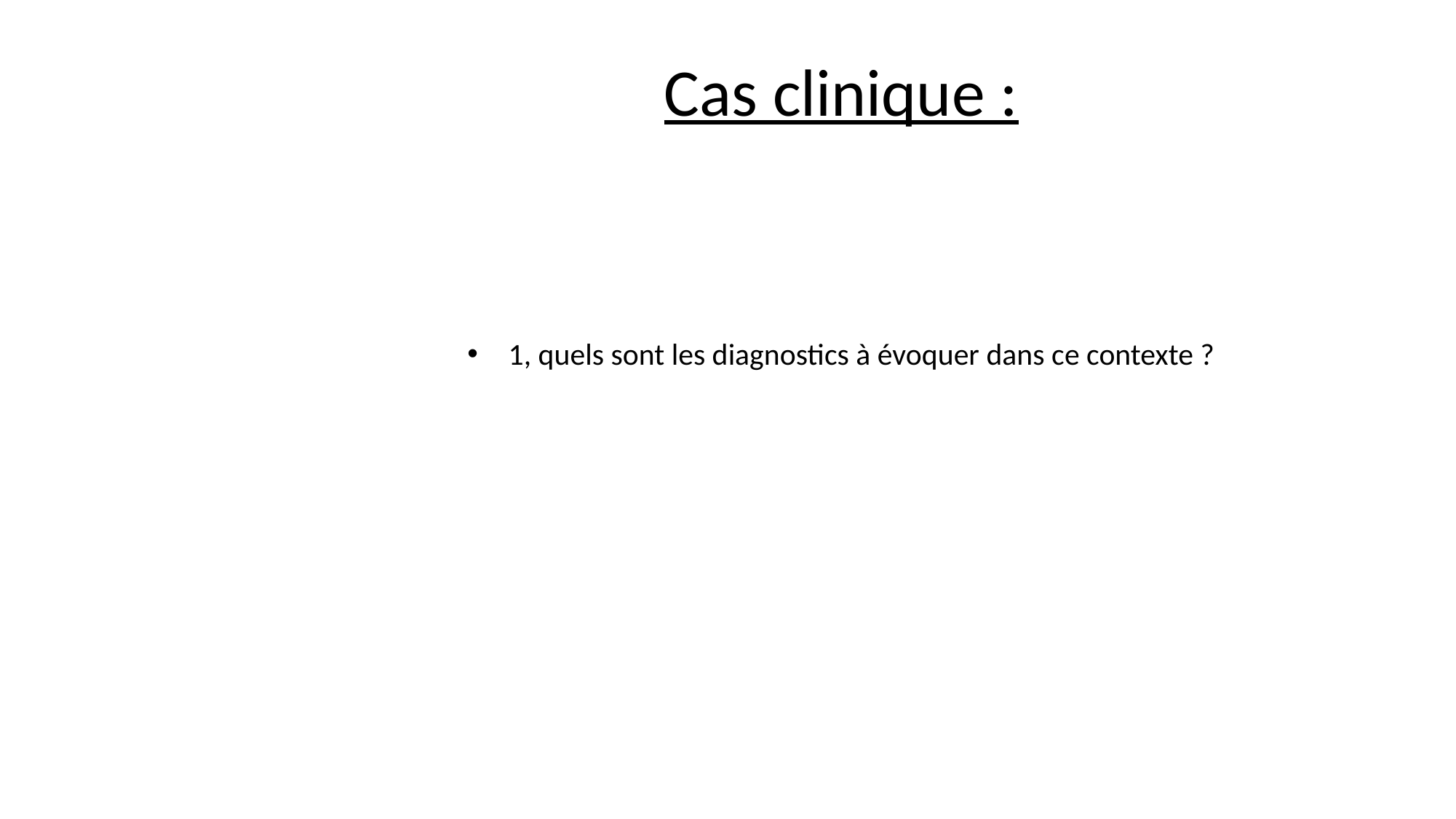

# Cas clinique :

1, quels sont les diagnostics à évoquer dans ce contexte ?